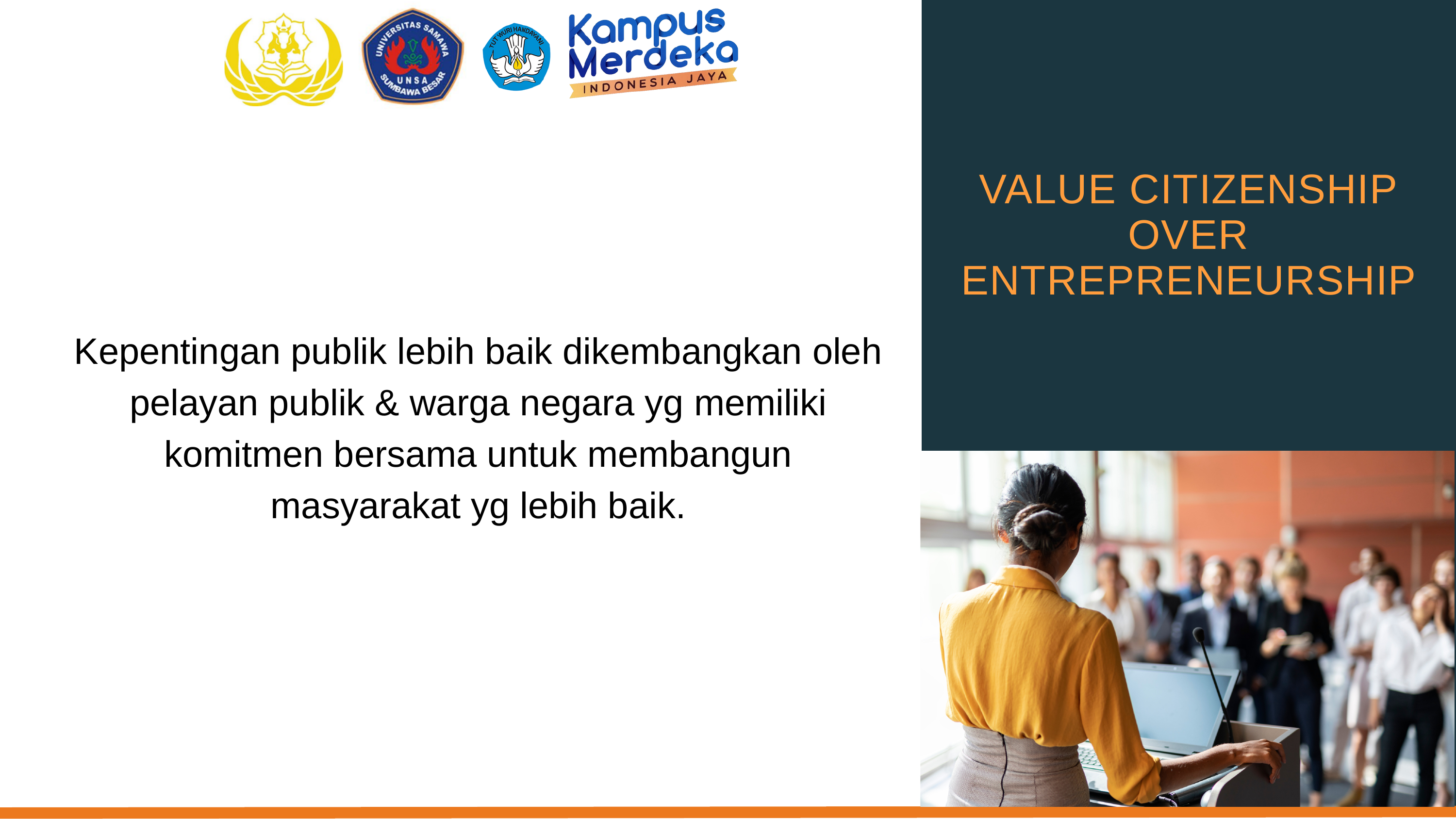

VALUE CITIZENSHIP OVER ENTREPRENEURSHIP
Kepentingan publik lebih baik dikembangkan oleh pelayan publik & warga negara yg memiliki komitmen bersama untuk membangun masyarakat yg lebih baik.